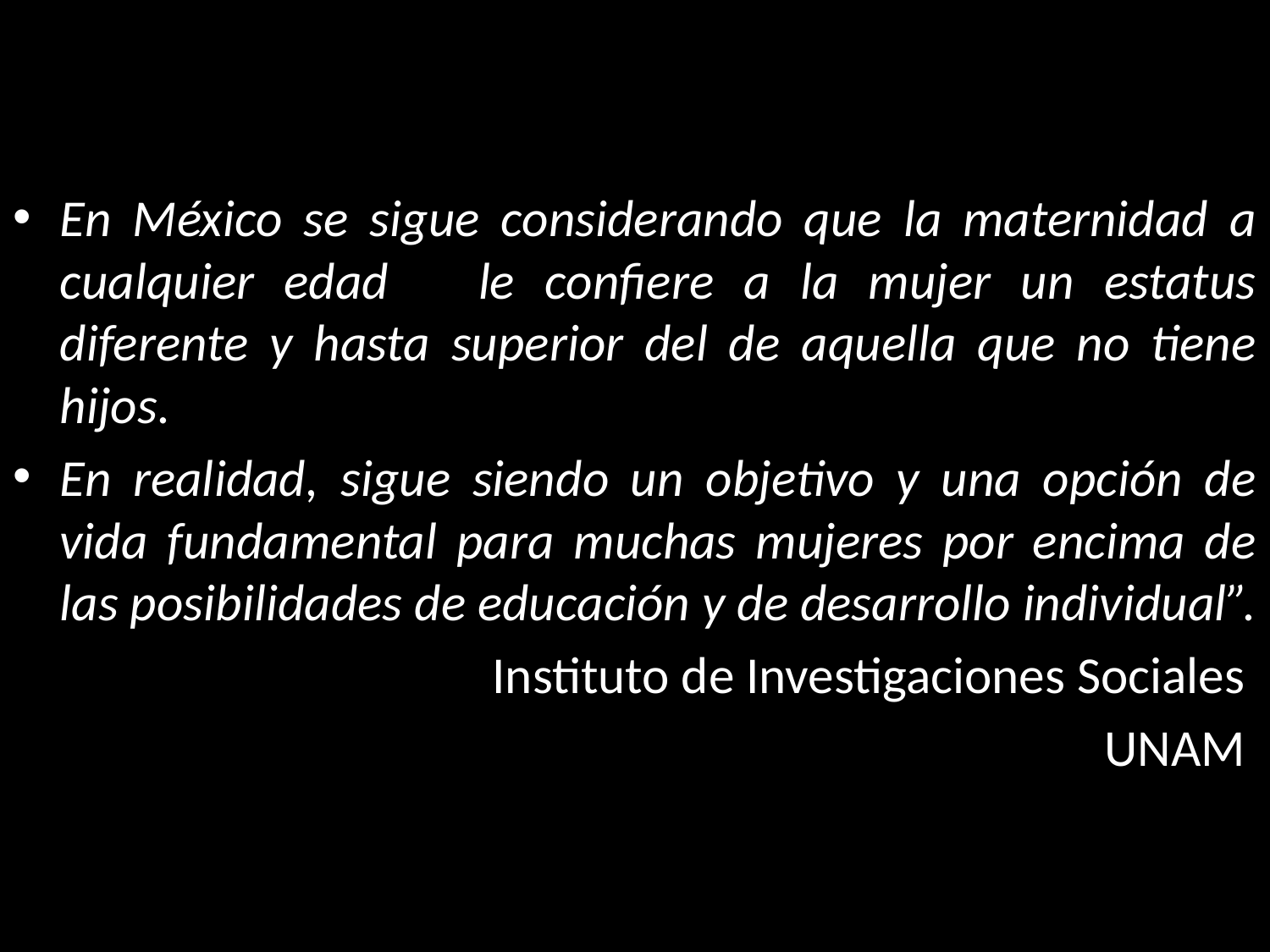

En México se sigue considerando que la maternidad a cualquier edad   le confiere a la mujer un estatus diferente y hasta superior del de aquella que no tiene hijos.
En realidad, sigue siendo un objetivo y una opción de vida fundamental para muchas mujeres por encima de las posibilidades de educación y de desarrollo individual”.
Instituto de Investigaciones Sociales
UNAM